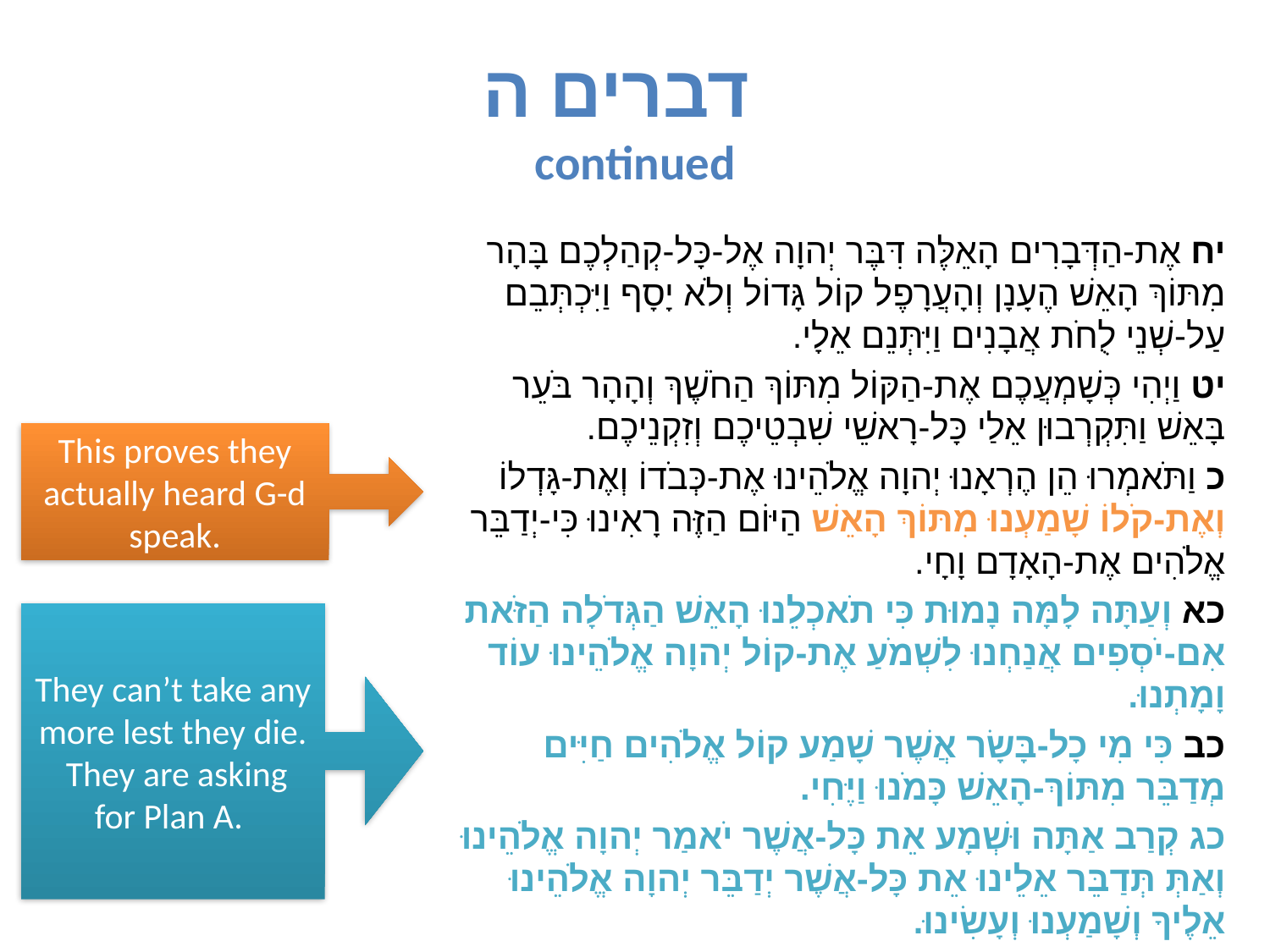

# דברים ה continued
יח אֶת-הַדְּבָרִים הָאֵלֶּה דִּבֶּר יְהוָה אֶל-כָּל-קְהַלְכֶם בָּהָר מִתּוֹךְ הָאֵשׁ הֶעָנָן וְהָעֲרָפֶל קוֹל גָּדוֹל וְלֹא יָסָף וַיִּכְתְּבֵם עַל-שְׁנֵי לֻחֹת אֲבָנִים וַיִּתְּנֵם אֵלָי.
יט וַיְהִי כְּשָׁמְעֲכֶם אֶת-הַקּוֹל מִתּוֹךְ הַחֹשֶׁךְ וְהָהָר בֹּעֵר בָּאֵשׁ וַתִּקְרְבוּן אֵלַי כָּל-רָאשֵׁי שִׁבְטֵיכֶם וְזִקְנֵיכֶם.
כ וַתֹּאמְרוּ הֵן הֶרְאָנוּ יְהוָה אֱלֹהֵינוּ אֶת-כְּבֹדוֹ וְאֶת-גָּדְלוֹ וְאֶת-קֹלוֹ שָׁמַעְנוּ מִתּוֹךְ הָאֵשׁ הַיּוֹם הַזֶּה רָאִינוּ כִּי-יְדַבֵּר אֱלֹהִים אֶת-הָאָדָם וָחָי.
כא וְעַתָּה לָמָּה נָמוּת כִּי תֹאכְלֵנוּ הָאֵשׁ הַגְּדֹלָה הַזֹּאת אִם-יֹסְפִים אֲנַחְנוּ לִשְׁמֹעַ אֶת-קוֹל יְהוָה אֱלֹהֵינוּ עוֹד וָמָתְנוּ.
כב כִּי מִי כָל-בָּשָׂר אֲשֶׁר שָׁמַע קוֹל אֱלֹהִים חַיִּים מְדַבֵּר מִתּוֹךְ-הָאֵשׁ כָּמֹנוּ וַיֶּחִי.
כג קְרַב אַתָּה וּשְׁמָע אֵת כָּל-אֲשֶׁר יֹאמַר יְהוָה אֱלֹהֵינוּ וְאַתְּ תְּדַבֵּר אֵלֵינוּ אֵת כָּל-אֲשֶׁר יְדַבֵּר יְהוָה אֱלֹהֵינוּ אֵלֶיךָ וְשָׁמַעְנוּ וְעָשִׂינוּ.
This proves they actually heard G-d speak.
They can’t take any more lest they die.
 They are asking for Plan A.